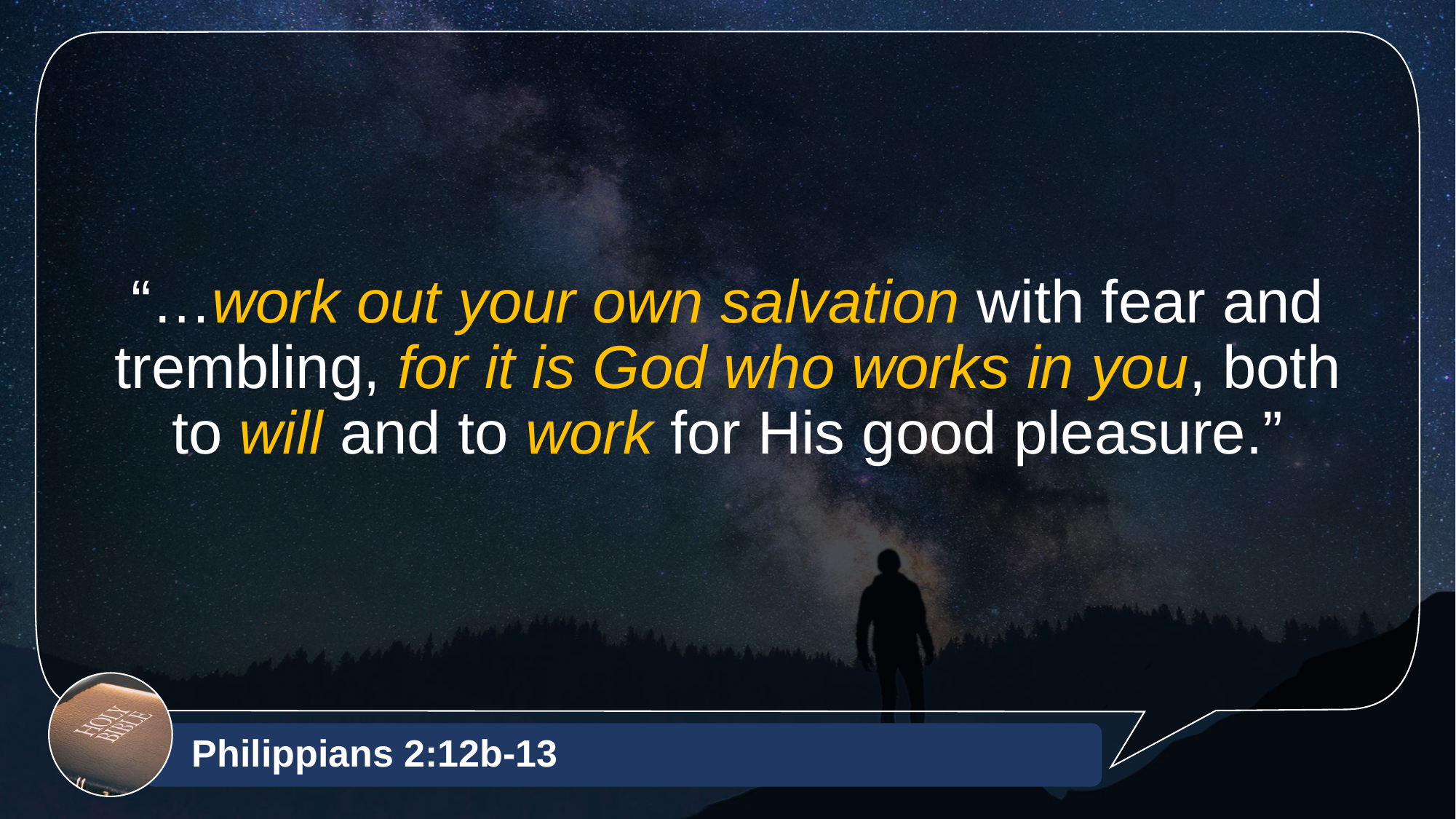

“…work out your own salvation with fear and trembling, for it is God who works in you, both to will and to work for His good pleasure.”
Philippians 2:12b-13